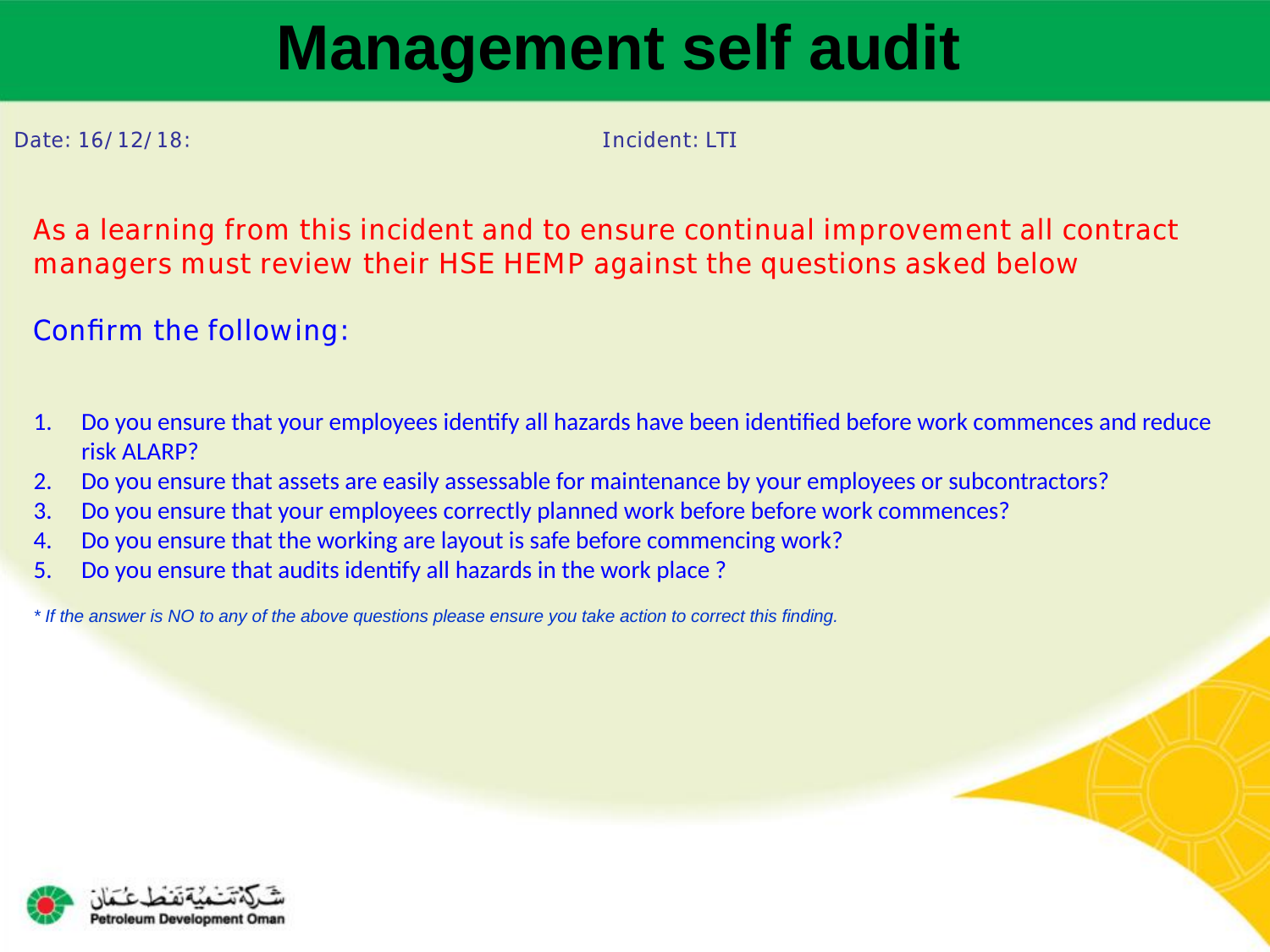

Management self audit

Date: 16/12/18:                                                                   Incident: LTI

As a learning from this incident and to ensure continual improvement all contract
managers must review their HSE HEMP against the questions asked below

Confirm the following:

Do you ensure that your employees identify all hazards have been identified before work commences and reduce risk ALARP?
Do you ensure that assets are easily assessable for maintenance by your employees or subcontractors?
Do you ensure that your employees correctly planned work before before work commences?
Do you ensure that the working are layout is safe before commencing work?
Do you ensure that audits identify all hazards in the work place ?

* If the answer is NO to any of the above questions please ensure you take action to correct this finding.